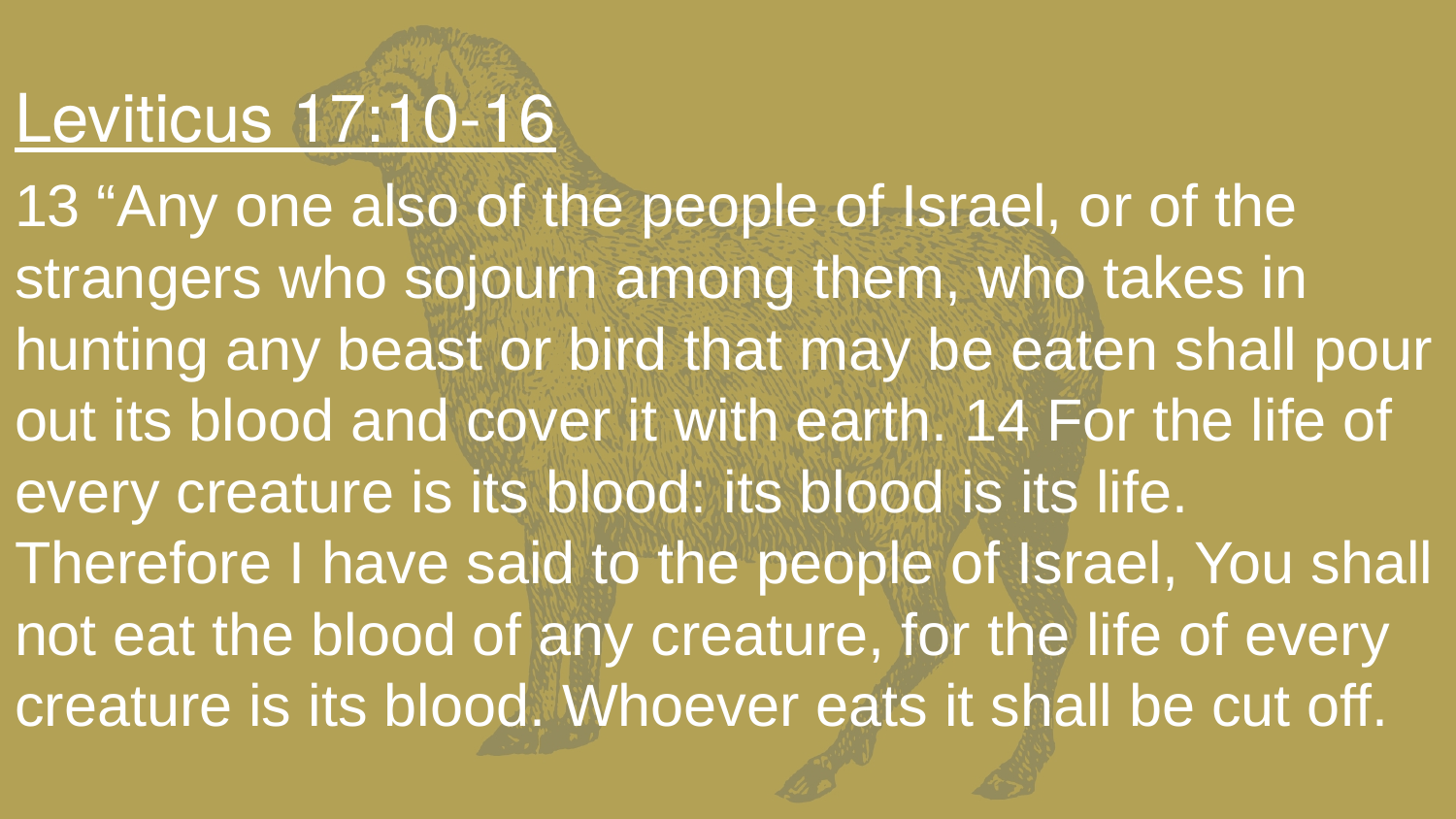

Leviticus 17:10-16
13 “Any one also of the people of Israel, or of the strangers who sojourn among them, who takes in hunting any beast or bird that may be eaten shall pour out its blood and cover it with earth. 14 For the life of every creature is its blood: its blood is its life. Therefore I have said to the people of Israel, You shall not eat the blood of any creature, for the life of every creature is its blood. Whoever eats it shall be cut off.